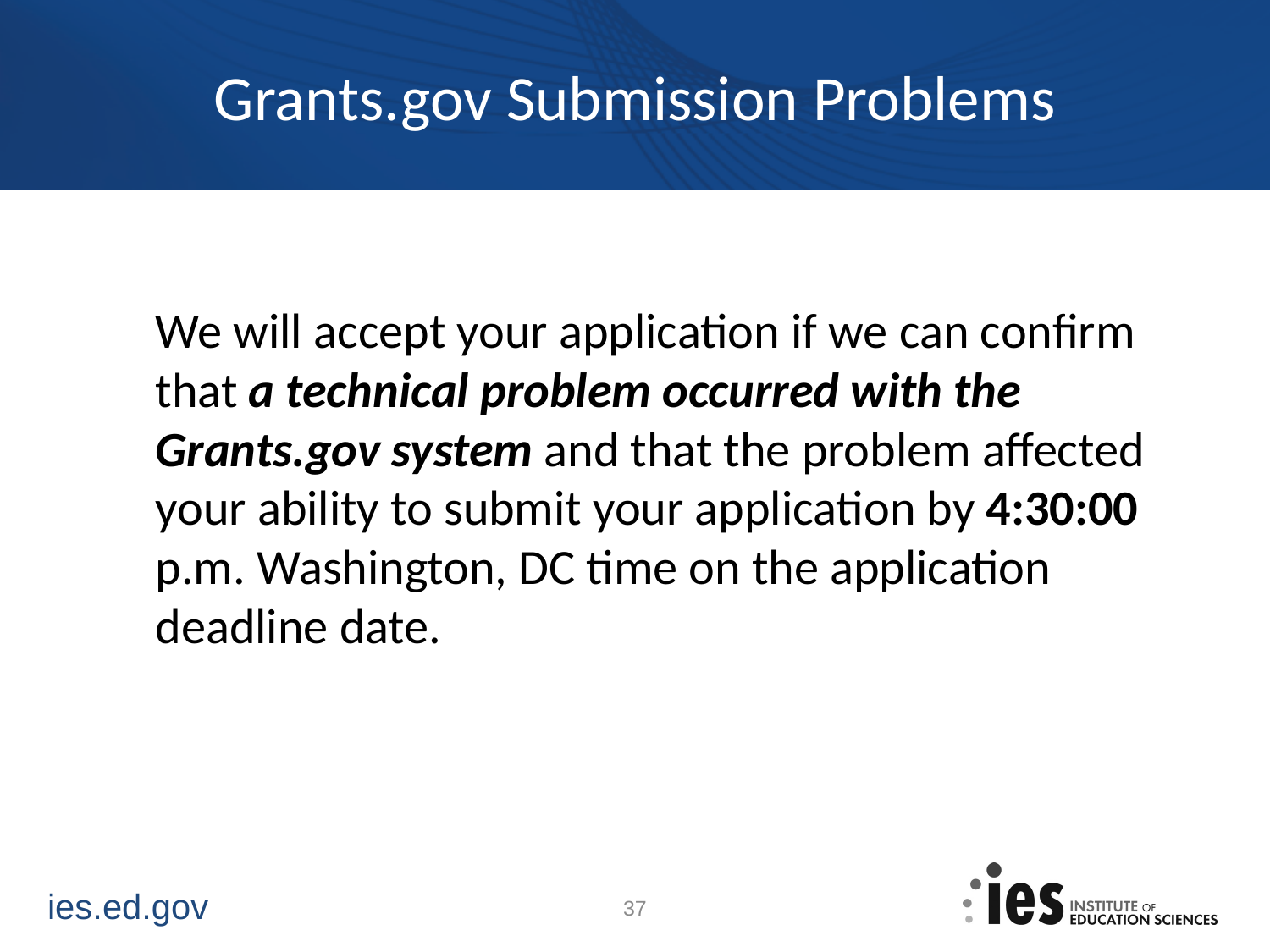

# Grants.gov Submission Problems
	We will accept your application if we can confirm that a technical problem occurred with the Grants.gov system and that the problem affected your ability to submit your application by 4:30:00 p.m. Washington, DC time on the application deadline date.

37